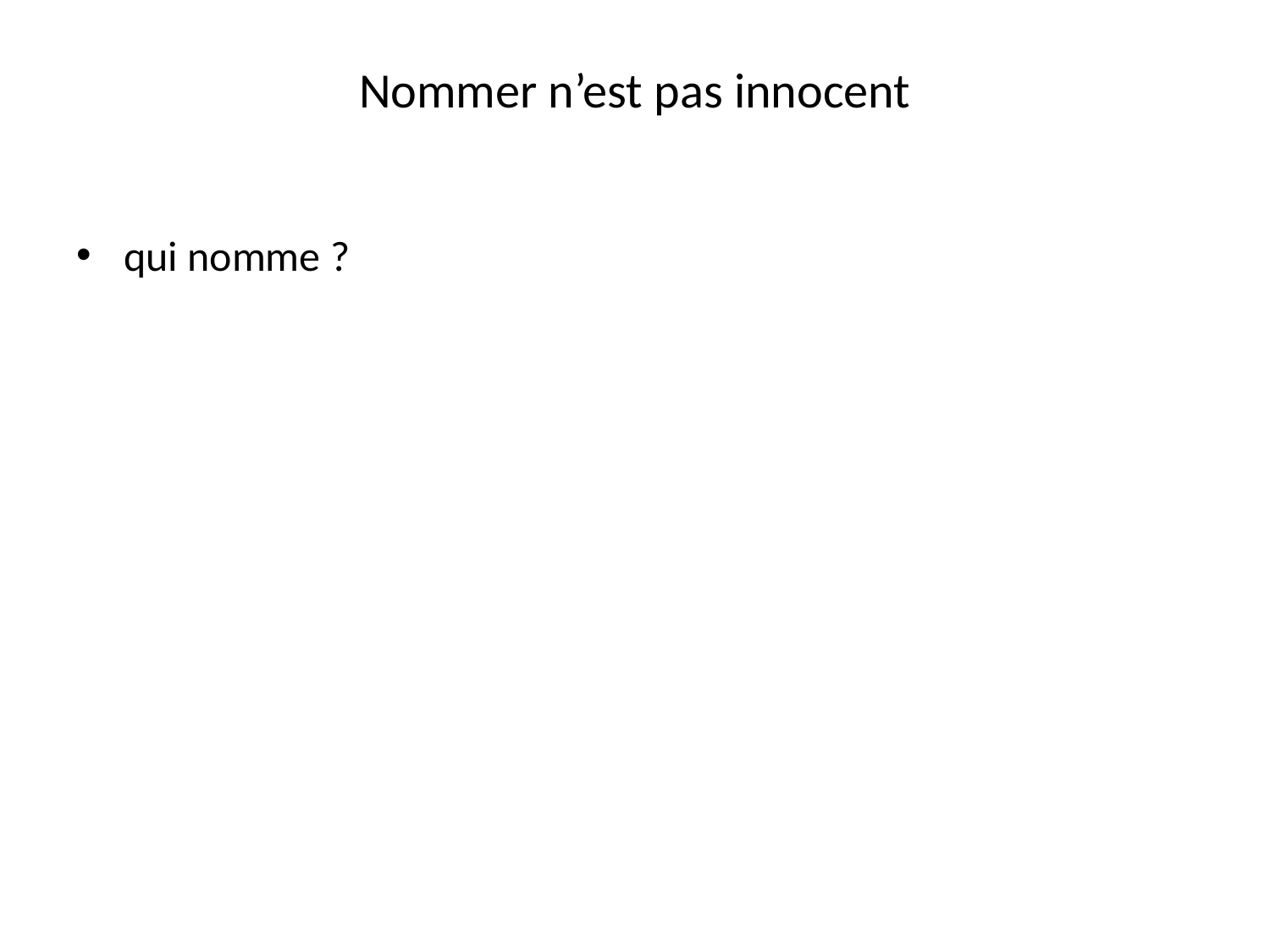

# Nommer n’est pas innocent
qui nomme ?